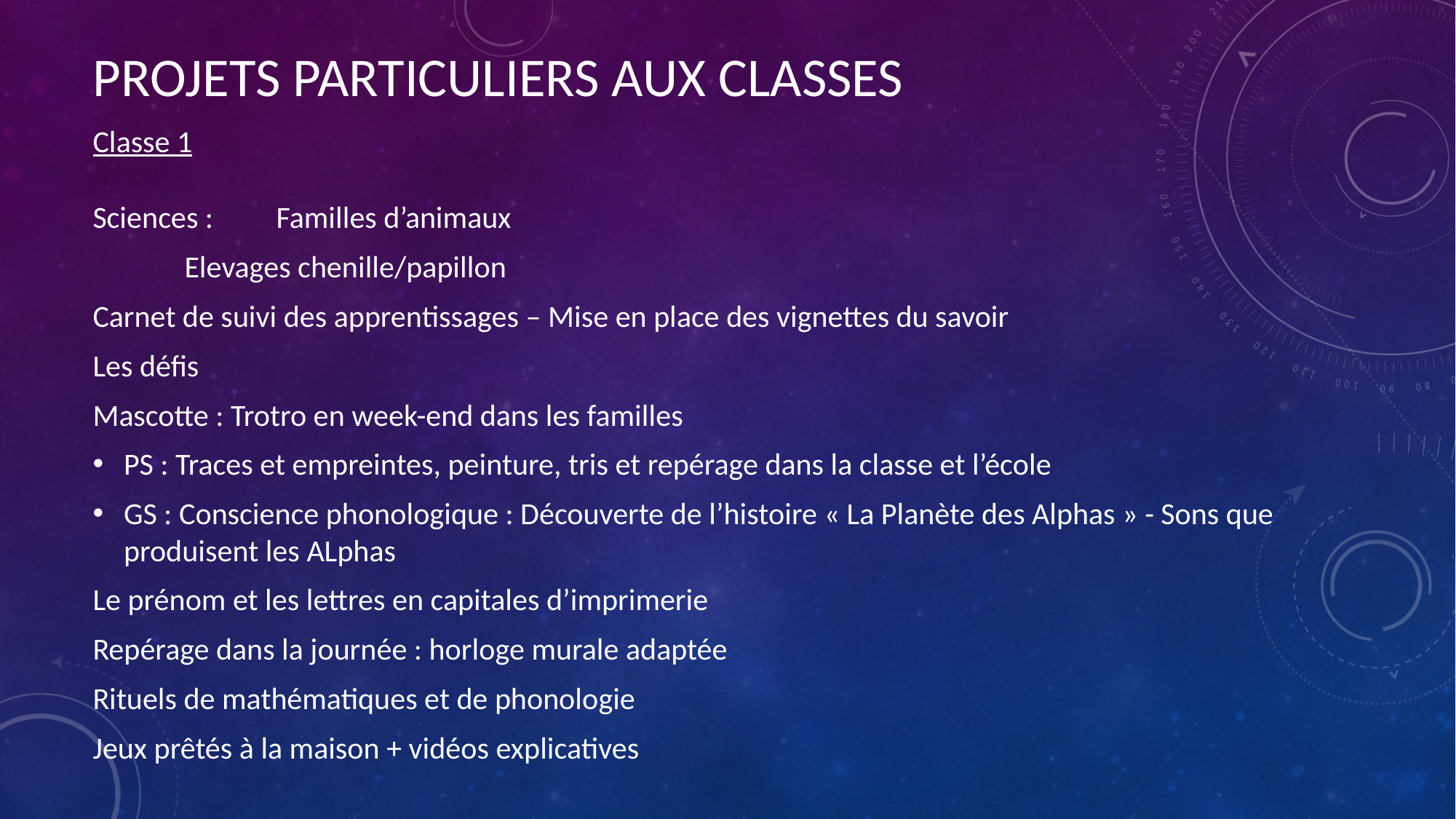

# Projets particuliers aux classes
Classe 1

Sciences : 		Familles d’animaux
				Elevages chenille/papillon
Carnet de suivi des apprentissages – Mise en place des vignettes du savoir
Les défis
Mascotte : Trotro en week-end dans les familles
PS : Traces et empreintes, peinture, tris et repérage dans la classe et l’école
GS : Conscience phonologique : Découverte de l’histoire « La Planète des Alphas » - Sons que produisent les ALphas
Le prénom et les lettres en capitales d’imprimerie
Repérage dans la journée : horloge murale adaptée
Rituels de mathématiques et de phonologie
Jeux prêtés à la maison + vidéos explicatives